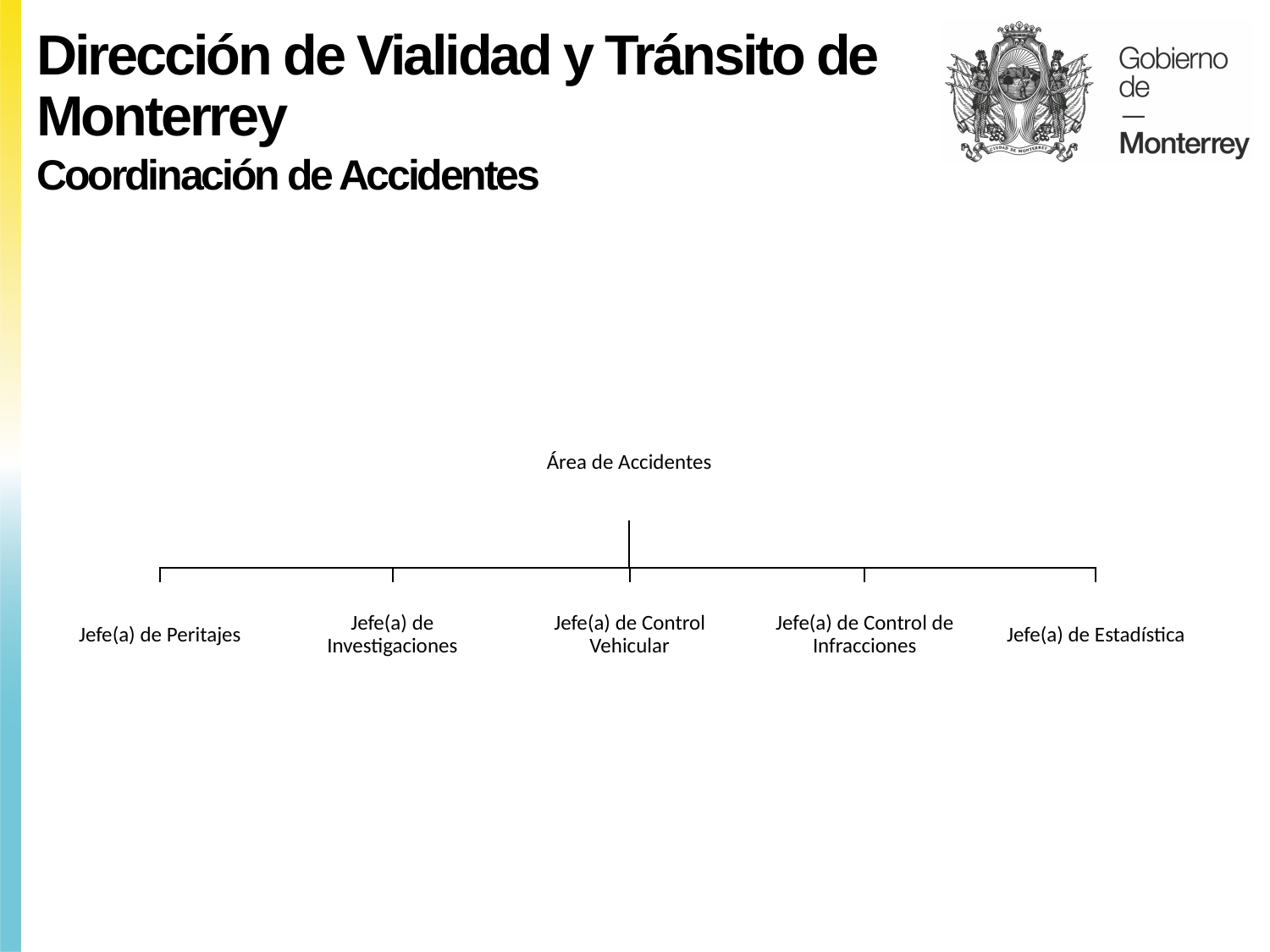

Dirección de Vialidad y Tránsito de Monterrey
Coordinación de Accidentes
Área de Accidentes
Jefe(a) de Peritajes
Jefe(a) de Investigaciones
Jefe(a) de Control Vehicular
Jefe(a) de Control de Infracciones
Jefe(a) de Estadística